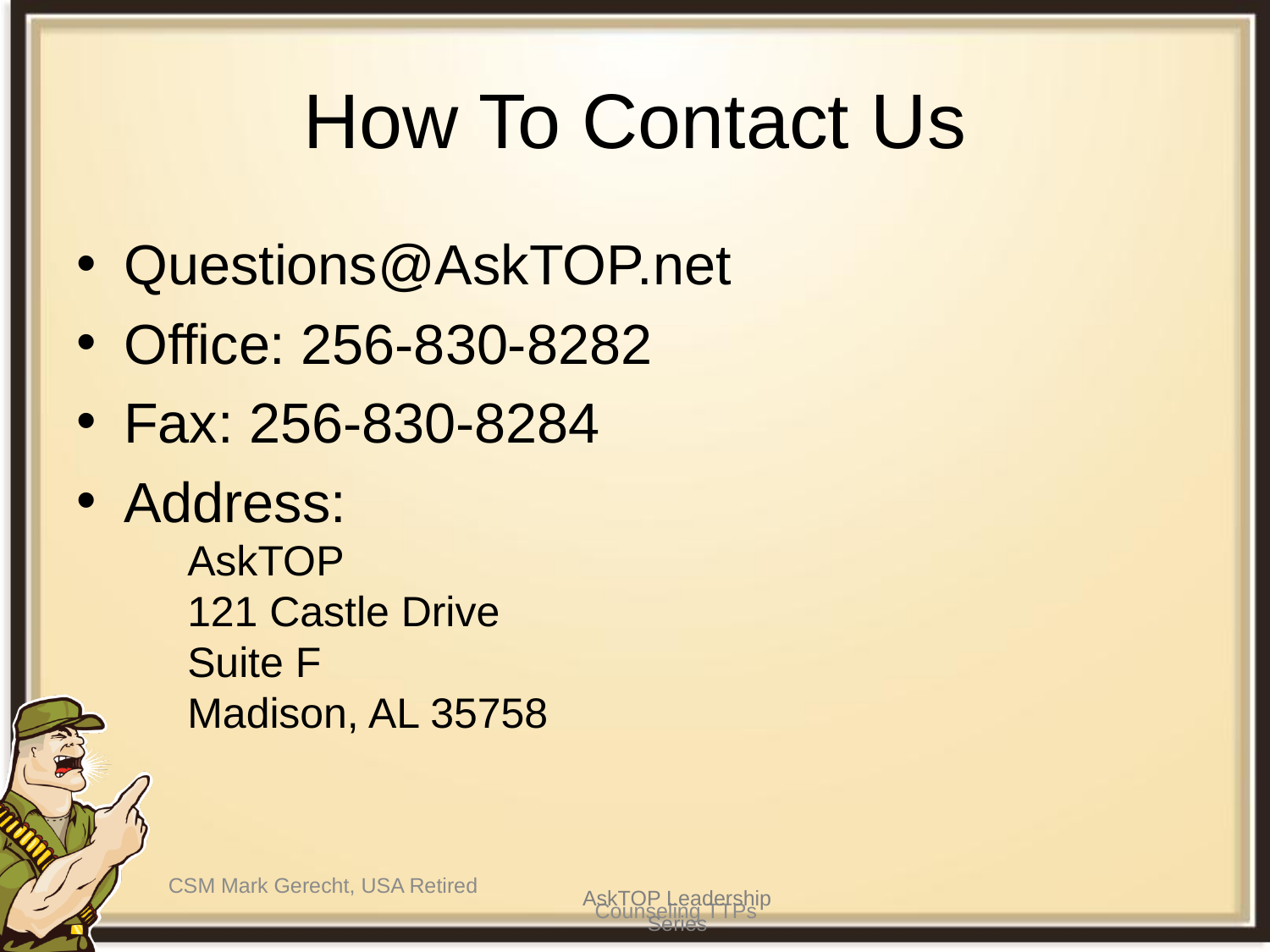

# How To Contact Us
Questions@AskTOP.net
Office: 256-830-8282
Fax: 256-830-8284
Address:
AskTOP
121 Castle Drive
Suite F
Madison, AL 35758